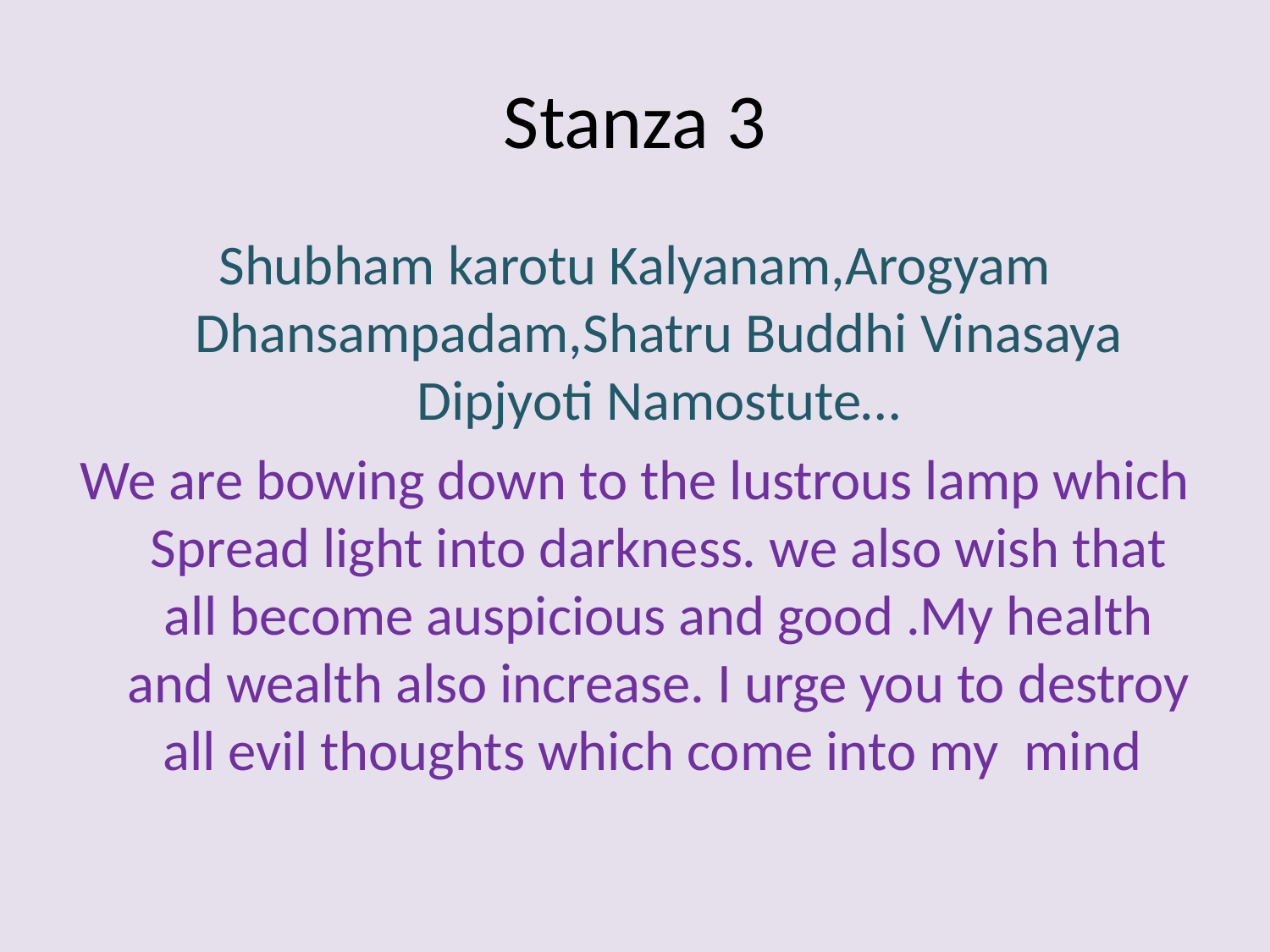

# Stanza 3
Shubham karotu Kalyanam,Arogyam Dhansampadam,Shatru Buddhi Vinasaya Dipjyoti Namostute…
We are bowing down to the lustrous lamp which Spread light into darkness. we also wish that all become auspicious and good .My health and wealth also increase. I urge you to destroy all evil thoughts which come into my  mind